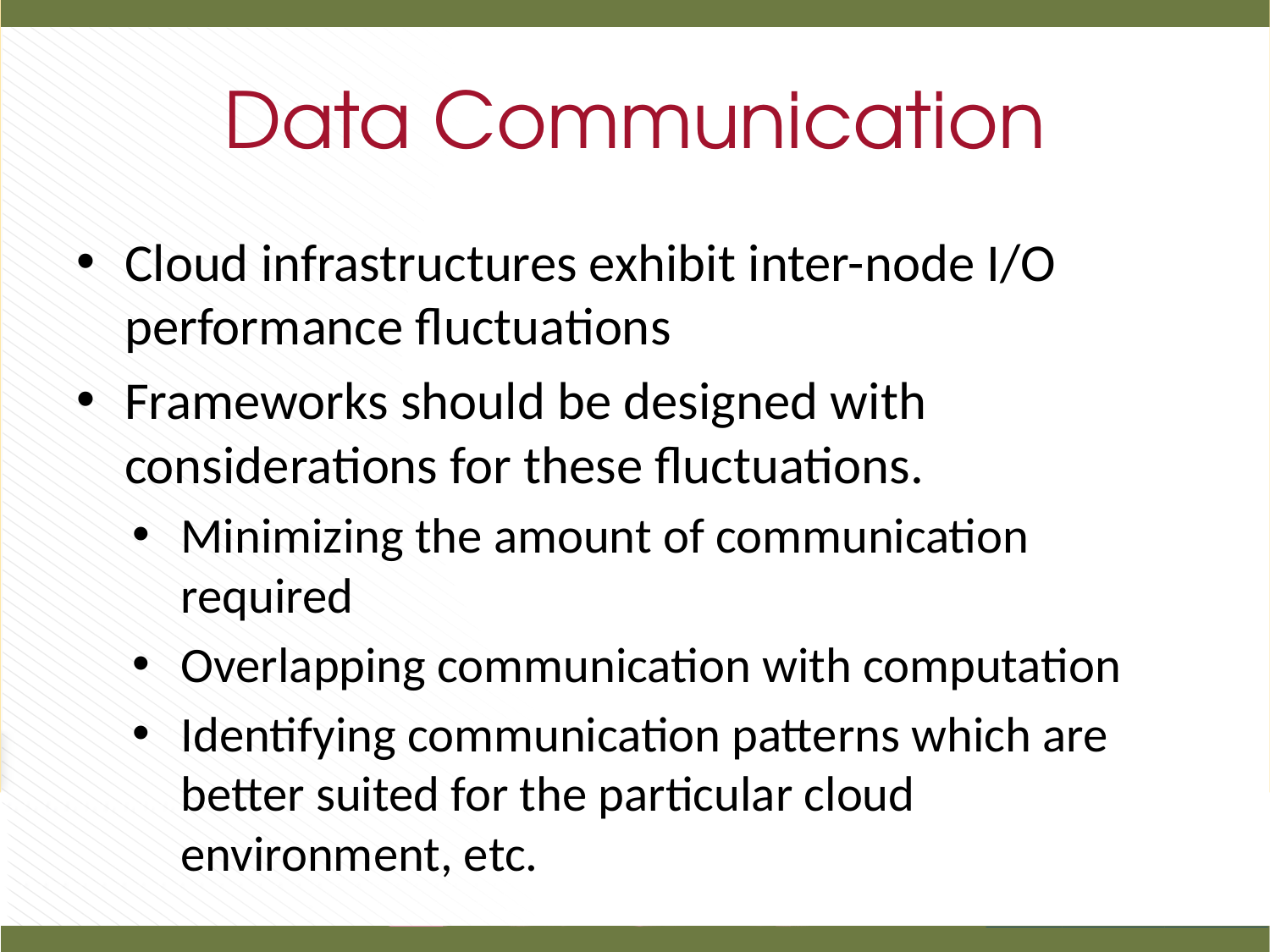

# Data Communication
Cloud infrastructures exhibit inter-node I/O performance fluctuations
Frameworks should be designed with considerations for these fluctuations.
Minimizing the amount of communication required
Overlapping communication with computation
Identifying communication patterns which are better suited for the particular cloud environment, etc.